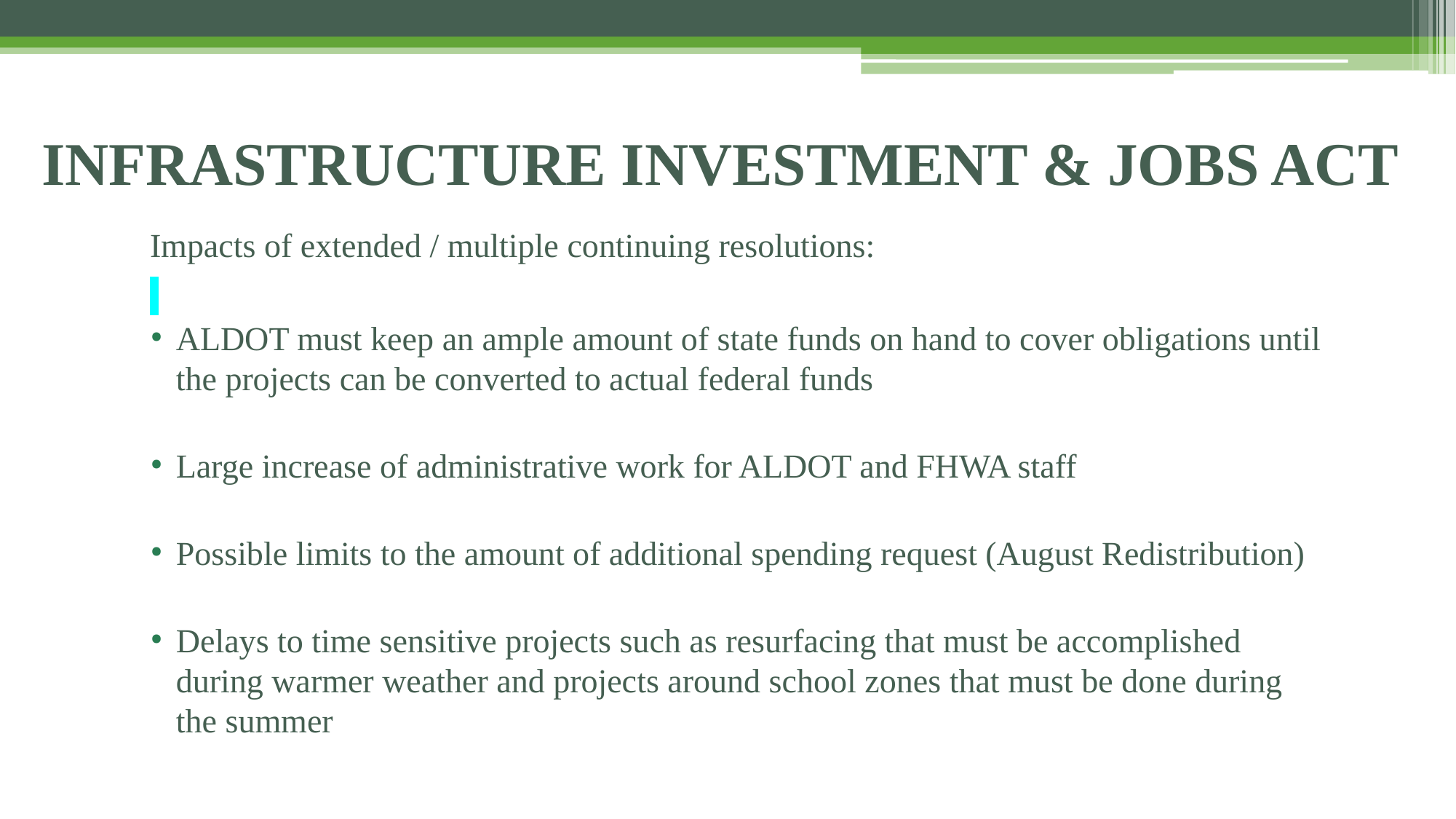

# INFRASTRUCTURE INVESTMENT & JOBS ACT
Impacts of extended / multiple continuing resolutions:

ALDOT must keep an ample amount of state funds on hand to cover obligations until the projects can be converted to actual federal funds

Large increase of administrative work for ALDOT and FHWA staff

Possible limits to the amount of additional spending request (August Redistribution)

Delays to time sensitive projects such as resurfacing that must be accomplished during warmer weather and projects around school zones that must be done during the summer